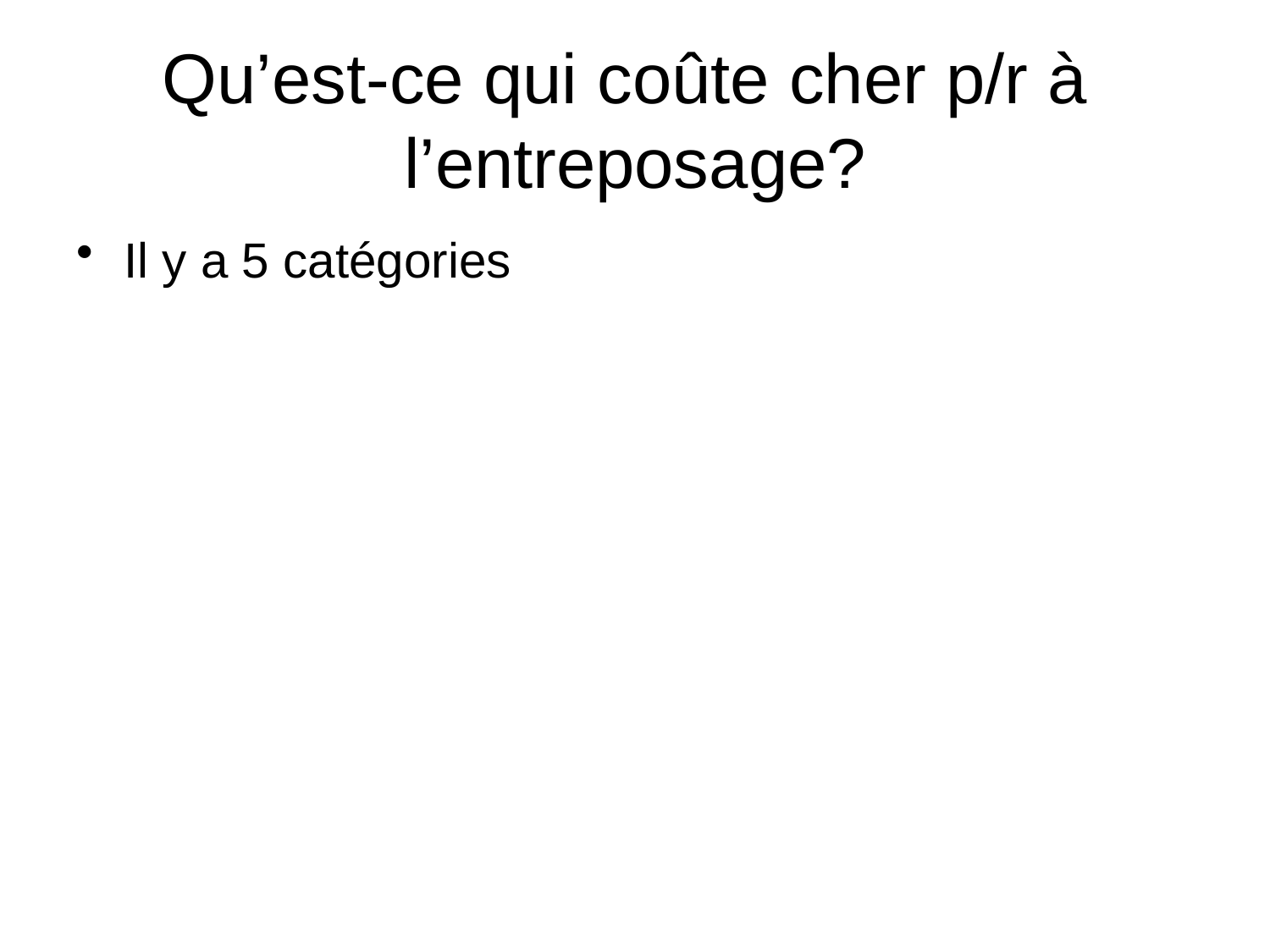

# Qu’est-ce qui coûte cher p/r à  l’entreposage?
Il y a 5 catégories